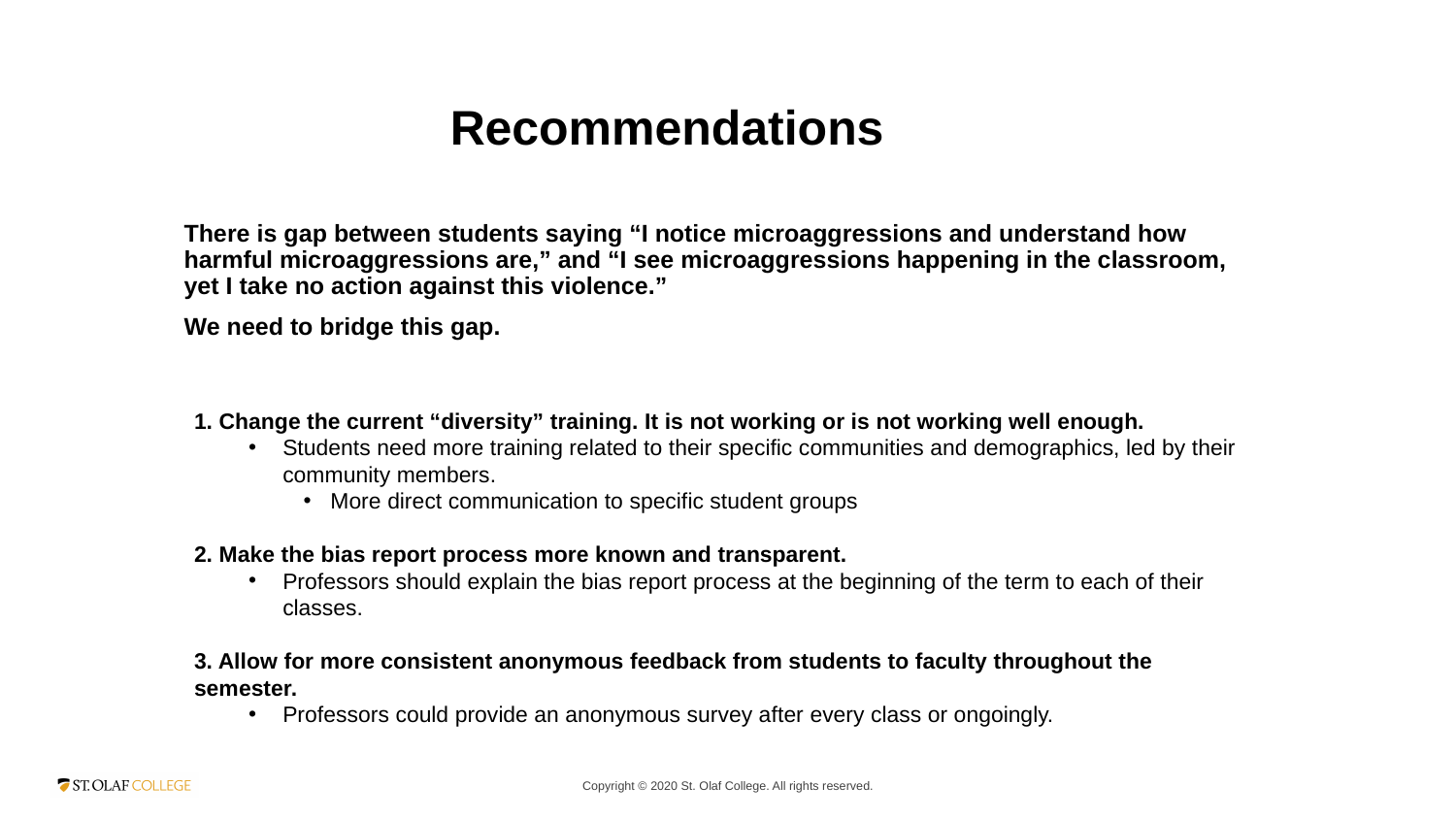

Recommendations
There is gap between students saying “I notice microaggressions and understand how harmful microaggressions are,” and “I see microaggressions happening in the classroom, yet I take no action against this violence.”
We need to bridge this gap.
1. Change the current “diversity” training. It is not working or is not working well enough.
Students need more training related to their specific communities and demographics, led by their community members.
More direct communication to specific student groups

2. Make the bias report process more known and transparent.
Professors should explain the bias report process at the beginning of the term to each of their classes.

3. Allow for more consistent anonymous feedback from students to faculty throughout the semester.
Professors could provide an anonymous survey after every class or ongoingly.